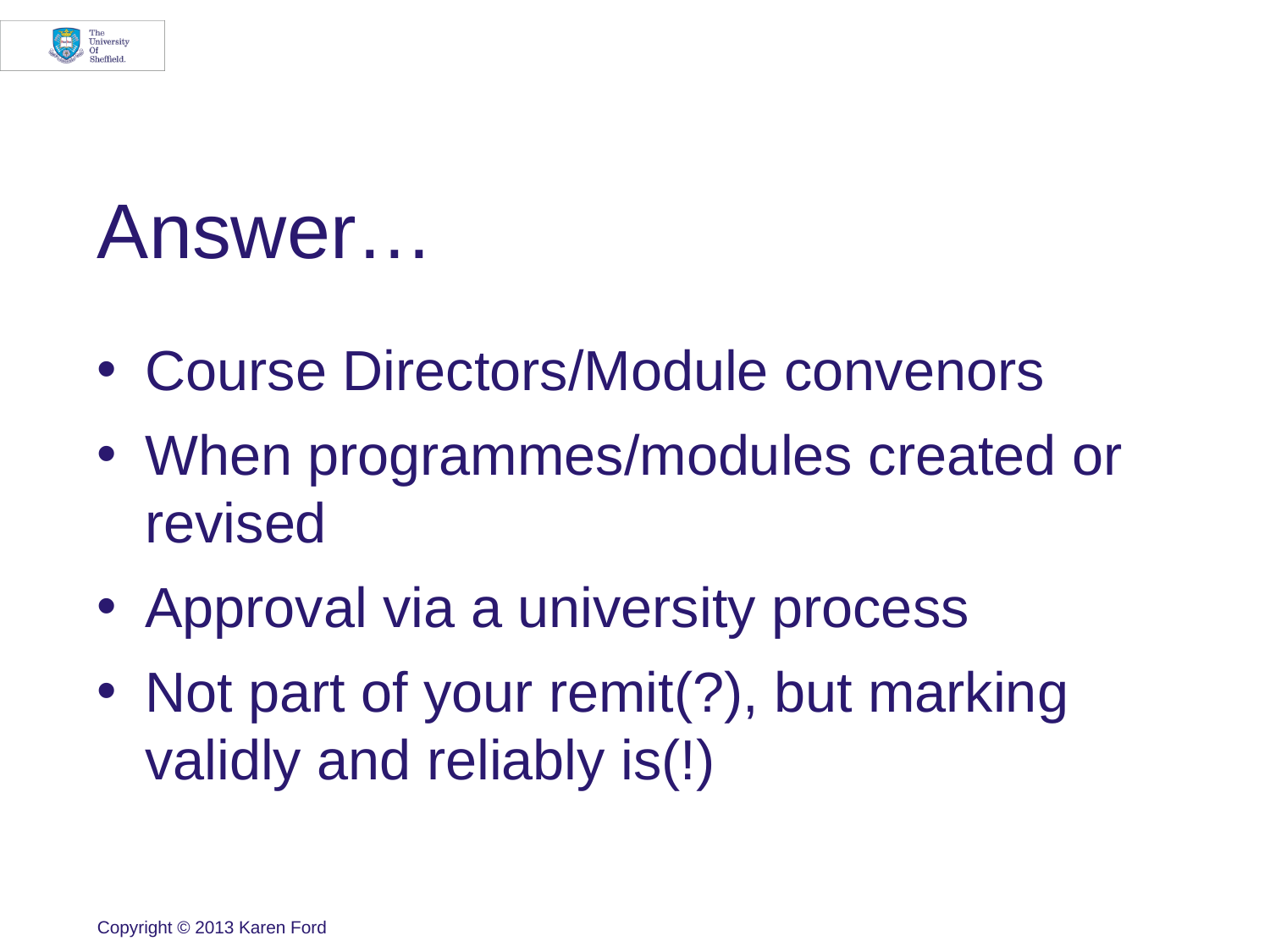

# Answer…
Course Directors/Module convenors
When programmes/modules created or revised
Approval via a university process
Not part of your remit(?), but marking validly and reliably is(!)
Copyright © 2013 Karen Ford